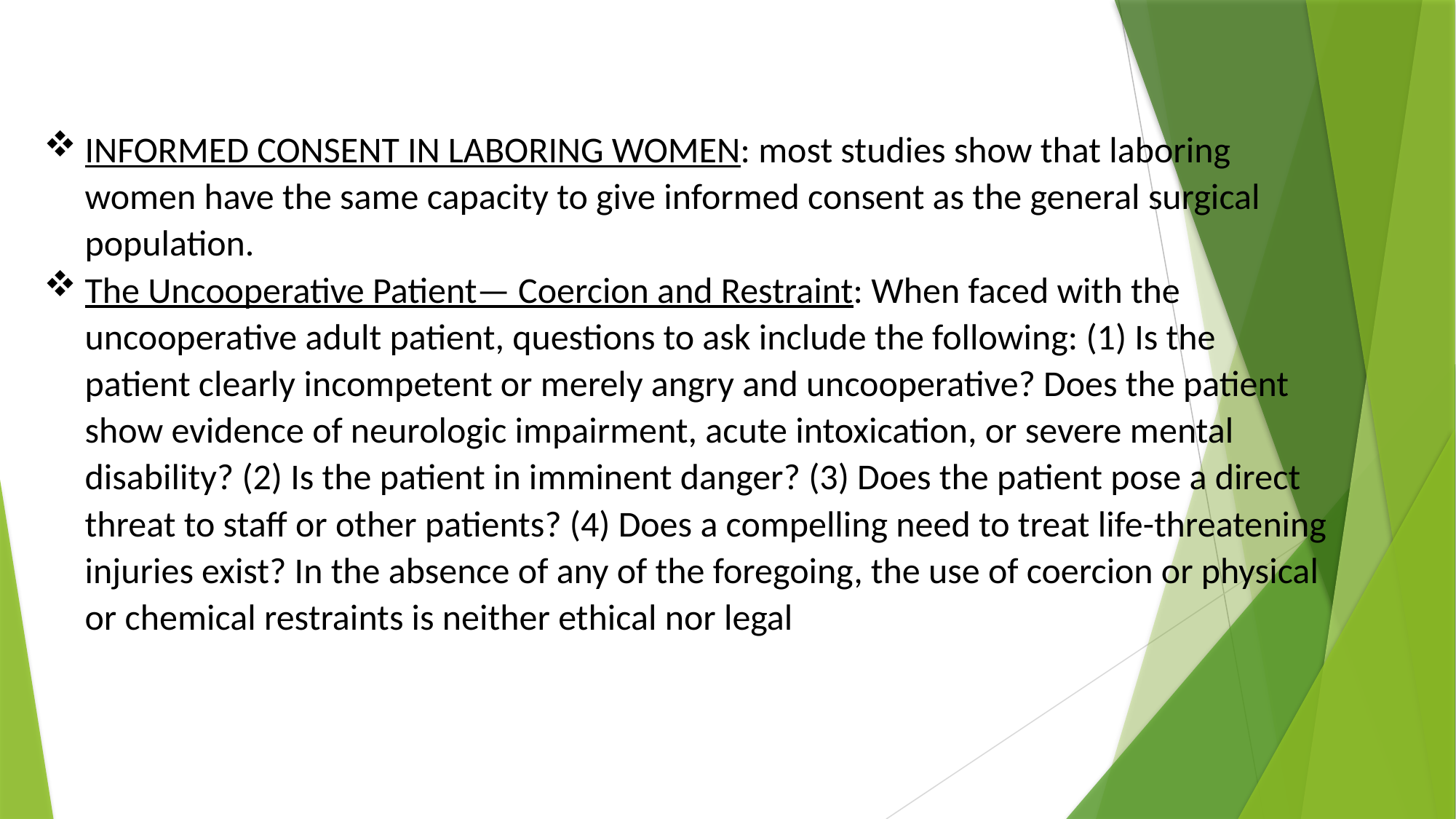

INFORMED CONSENT IN LABORING WOMEN: most studies show that laboring women have the same capacity to give informed consent as the general surgical population.
The Uncooperative Patient— Coercion and Restraint: When faced with the uncooperative adult patient, questions to ask include the following: (1) Is the patient clearly incompetent or merely angry and uncooperative? Does the patient show evidence of neurologic impairment, acute intoxication, or severe mental disability? (2) Is the patient in imminent danger? (3) Does the patient pose a direct threat to staff or other patients? (4) Does a compelling need to treat life-threatening injuries exist? In the absence of any of the foregoing, the use of coercion or physical or chemical restraints is neither ethical nor legal